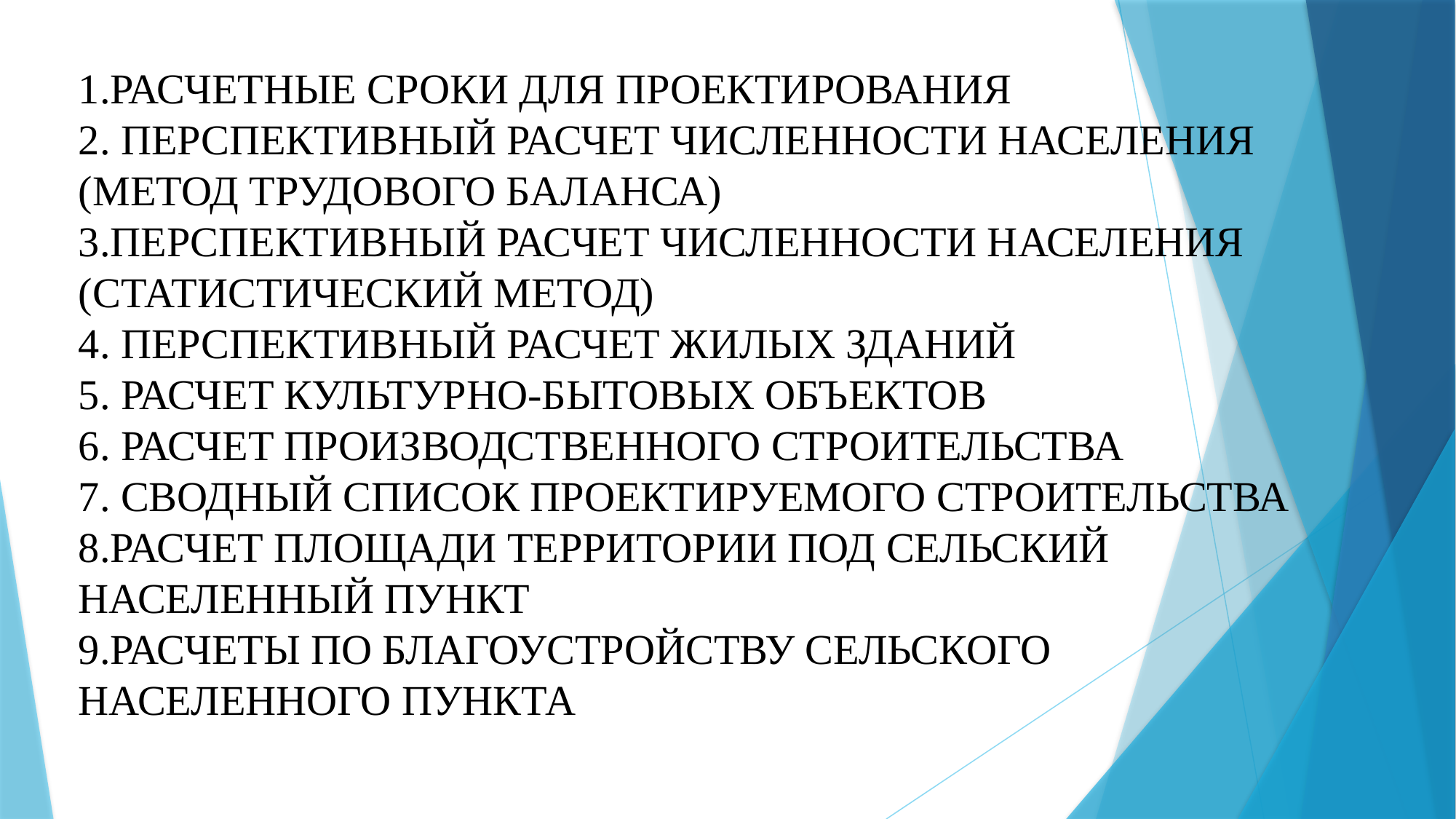

# 1.расчетные сроки для проектирования 2. Перспективный расчет численности населения (метод трудового баланса) 3.Перспективный расчет численности населения (статистический метод) 4. Перспективный расчет жилых зданий 5. Расчет культурно-бытовых объектов 6. Расчет производственного строительства 7. Сводный список проектируемого строительства 8.Расчет площади территории под сельский населенный пункт 9.расчеты по благоустройству сельского населенного пункта